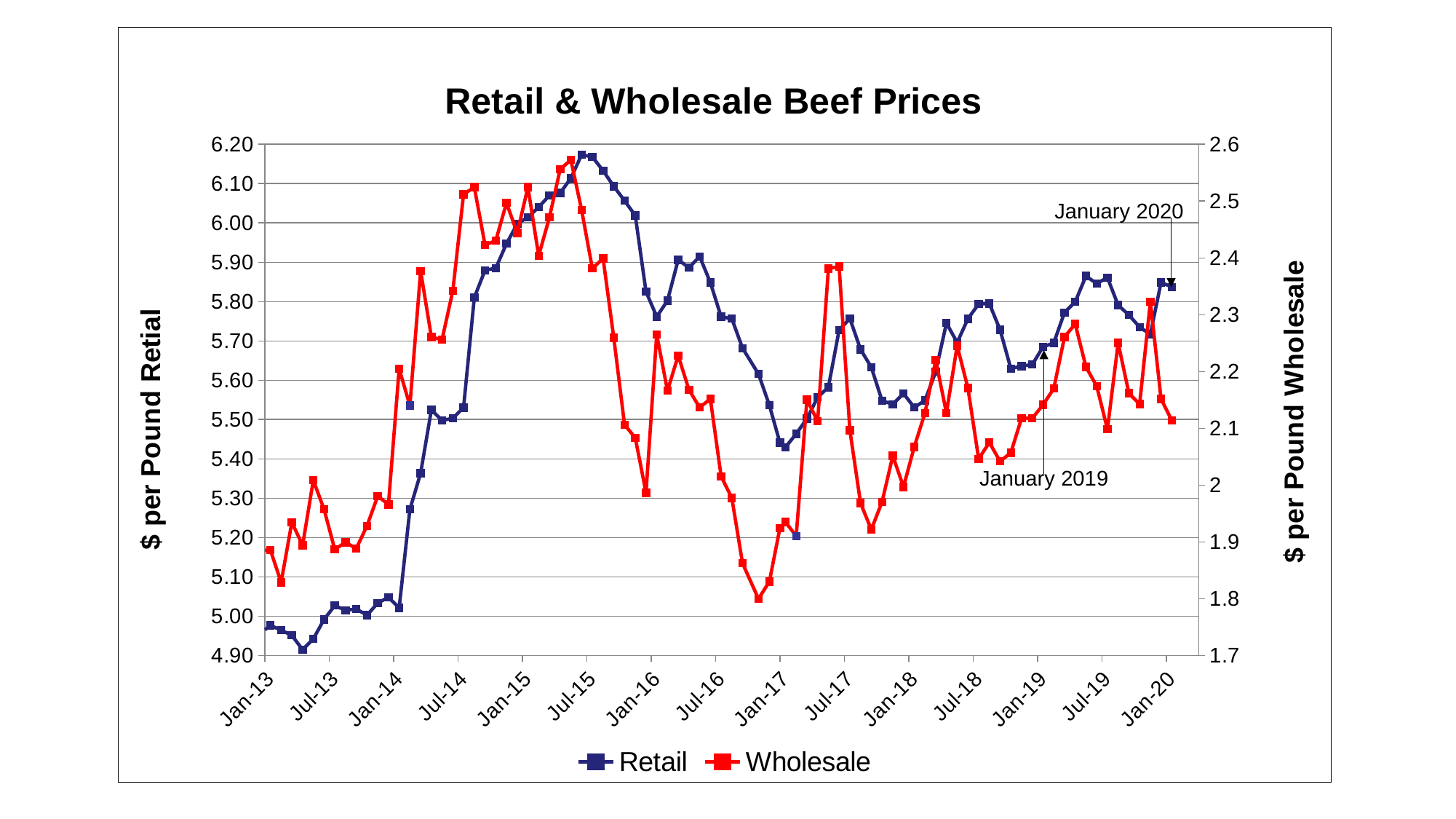

### Chart: Retail & Wholesale Beef Prices

| Category | Retail | Wholesale |
|---|---|---|
| 38718 | 3.827666666666667 | 1.5012 |
| 38749 | 3.839666666666666 | 1.4541 |
| 38777 | 3.8513333333333333 | 1.4128 |
| 38808 | 3.8216666666666668 | 1.3609 |
| 38838 | 3.774666666666667 | 1.3856 |
| 38869 | 3.7776666666666667 | 1.4303 |
| 38899 | 3.75 | 1.3849 |
| 38930 | 3.8013333333333335 | 1.4121000000000001 |
| 38961 | 3.789 | 1.4072 |
| 38991 | 3.8250000000000006 | 1.4083 |
| 39022 | 3.8333333333333335 | 1.3833000000000002 |
| 39052 | 3.808 | 1.3621 |
| 39083 | 3.8296666666666668 | 1.4447999999999999 |
| 39114 | 3.8946666666666663 | 1.4681 |
| 39142 | 3.9423333333333335 | 1.5547 |
| 39173 | 4.043333333333333 | 1.5852000000000002 |
| 39203 | 4.036666666666666 | 1.5521 |
| 39234 | 3.9903333333333335 | 1.4265 |
| 39264 | 3.957333333333333 | 1.3899000000000001 |
| 39295 | 3.9716666666666662 | 1.4209 |
| 39326 | 4.022333333333333 | 1.4381 |
| 39356 | 3.9466666666666668 | 1.3958000000000002 |
| 39387 | 4.018 | 1.4040000000000001 |
| 39417 | 3.9746666666666663 | 1.4272999999999998 |
| 39448 | 3.9843333333333333 | 1.433 |
| 39479 | 4.005333333333334 | 1.4838999999999998 |
| 39508 | 4.057333333333333 | 1.4382 |
| 39539 | 3.988666666666667 | 1.4677 |
| 39569 | 4.049333333333333 | 1.5463 |
| 39600 | 4.102333333333333 | 1.5719 |
| 39630 | 4.160666666666667 | 1.6472 |
| 39661 | 4.243333333333333 | 1.5976 |
| 39692 | 4.2523333333333335 | 1.5692 |
| 39722 | 4.2843333333333335 | 1.4534 |
| 39753 | 4.214666666666667 | 1.4972 |
| 39783 | 4.192333333333333 | 1.4112 |
| 39814 | 4.142333333333333 | 1.4542 |
| 39845 | 4.200333333333334 | 1.3549 |
| 39873 | 4.124333333333333 | 1.3466 |
| 39904 | 4.115333333333333 | 1.4394999999999998 |
| 39934 | 4.146 | 1.4469999999999998 |
| 39965 | 4.152333333333334 | 1.3781999999999999 |
| 39995 | 4.060333333333333 | 1.3747 |
| 40026 | 4.110333333333333 | 1.3969999999999998 |
| 40057 | 4.0889999999999995 | 1.3851 |
| 40087 | 4.065666666666666 | 1.3554 |
| 40118 | 4.1946666666666665 | 1.3836000000000002 |
| 40148 | 4.148 | 1.3600999999999999 |
| 40179 | 4.109333333333333 | 1.4146 |
| 40210 | 4.1066666666666665 | 1.4269999999999998 |
| 40238 | 4.152666666666667 | 1.5524 |
| 40269 | 4.248333333333333 | 1.6654 |
| 40299 | 4.283333333333333 | 1.671 |
| 40330 | 4.298666666666667 | 1.5372 |
| 40360 | 4.284333333333333 | 1.5156 |
| 40391 | 4.254333333333333 | 1.5437 |
| 40422 | 4.285 | 1.568 |
| 40452 | 4.339333333333333 | 1.5406 |
| 40483 | 4.358333333333333 | 1.5618 |
| 40513 | 4.317333333333333 | 1.5934 |
| 40544 | 4.403666666666666 | 1.6878 |
| 40575 | 4.461666666666667 | 1.6959 |
| 40603 | 4.561 | 1.8204 |
| 40634 | 4.616666666666666 | 1.8656 |
| 40664 | 4.641666666666667 | 1.7621 |
| 40695 | 4.589666666666667 | 1.7427000000000001 |
| 40725 | 4.641000000000001 | 1.7671000000000001 |
| 40756 | 4.639 | 1.7946 |
| 40787 | 4.663333333333333 | 1.7904 |
| 40817 | 4.690333333333333 | 1.7947 |
| 40848 | 4.711666666666667 | 1.8614 |
| 40878 | 4.755 | 1.8503999999999998 |
| 40909 | 4.806 | 1.8399 |
| 40940 | 4.776666666666667 | 1.8917 |
| 40969 | 4.802666666666667 | 1.9015 |
| 41000 | 4.850333333333333 | 1.8273 |
| 41030 | 4.904333333333333 | 1.9063999999999999 |
| 41061 | 4.93 | 1.9219 |
| 41091 | 4.915333333333333 | 1.8137999999999999 |
| 41122 | 4.896333333333334 | 1.8419999999999999 |
| 41153 | 4.887666666666667 | 1.8851 |
| 41183 | 4.945333333333333 | 1.8887 |
| 41214 | 4.957333333333334 | 1.8751 |
| 41244 | 4.954 | 1.8840000000000001 |
| 41275 | 4.976666666666667 | 1.886 |
| 41306 | 4.964333333333333 | 1.8286000000000002 |
| 41334 | 4.951333333333333 | 1.9344999999999999 |
| 41365 | 4.914666666666666 | 1.8938 |
| 41395 | 4.942 | 2.0084999999999997 |
| 41426 | 4.991666666666667 | 1.9574 |
| 41456 | 5.027 | 1.8866999999999998 |
| 41487 | 5.015 | 1.8993 |
| 41518 | 5.0183333333333335 | 1.8881999999999999 |
| 41548 | 5.0023333333333335 | 1.9281 |
| 41579 | 5.033333333333332 | 1.9805000000000001 |
| 41609 | 5.048000000000001 | 1.9659 |
| 41640 | 5.021 | 2.2048 |
| 41671 | 5.271666666666667 | 2.14 |
| 41699 | 5.363666666666667 | 2.377 |
| 41730 | 5.524666666666666 | 2.2603999999999997 |
| 41760 | 5.4976666666666665 | 2.2563 |
| 41791 | 5.503333333333334 | 2.3421000000000003 |
| 41821 | 5.530333333333334 | 2.5121 |
| 41852 | 5.810333333333333 | 2.5244 |
| 41883 | 5.879666666666668 | 2.423 |
| 41913 | 5.885000000000001 | 2.4302 |
| 41944 | 5.947333333333333 | 2.4968 |
| 41974 | 5.997666666666667 | 2.4438999999999997 |
| 42005 | 6.014333333333333 | 2.5244999999999997 |
| 42036 | 6.040333333333333 | 2.4037 |
| 42064 | 6.07 | 2.4712 |
| 42095 | 6.076333333333333 | 2.556 |
| 42125 | 6.113666666666667 | 2.5726 |
| 42156 | 6.173333333333333 | 2.4844999999999997 |
| 42186 | 6.167999999999999 | 2.3813999999999997 |
| 42217 | 6.133 | 2.399 |
| 42248 | 6.093 | 2.2594 |
| 42278 | 6.0566666666666675 | 2.1063 |
| 42309 | 6.019000000000001 | 2.0831 |
| 42339 | 5.825333333333333 | 1.9865000000000002 |
| 42370 | 5.761666666666667 | 2.2654 |
| 42401 | 5.802333333333333 | 2.1663 |
| 42430 | 5.906333333333333 | 2.228 |
| 42461 | 5.886333333333333 | 2.1679 |
| 42491 | 5.914666666666666 | 2.1367 |
| 42522 | 5.848333333333334 | 2.1517 |
| 42552 | 5.761333333333333 | 2.0153 |
| 42583 | 5.756666666666667 | 1.9774 |
| 42614 | 5.6816666666666675 | 1.8622999999999998 |
| 42659 | 5.616 | 1.7997999999999998 |
| 42690 | 5.536333333333332 | 1.8300999999999998 |
| 42720 | 5.441 | 1.9243000000000001 |
| 42736 | 5.429666666666667 | 1.935 |
| 42767 | 5.463666666666666 | 1.9102000000000001 |
| 42795 | 5.502333333333333 | 2.1506 |
| 42826 | 5.5566666666666675 | 2.1123 |
| 42856 | 5.582333333333334 | 2.3812 |
| 42887 | 5.727666666666667 | 2.3848 |
| 42917 | 5.757000000000001 | 2.0964 |
| 42948 | 5.678333333333334 | 1.9681 |
| 42979 | 5.633 | 1.9217 |
| 43009 | 5.547999999999999 | 1.9704 |
| 43040 | 5.539000000000001 | 2.0515 |
| 43070 | 5.566333333333334 | 1.9967 |
| 43101 | 5.530666666666666 | 2.0672 |
| 43132 | 5.548666666666667 | 2.127 |
| 43160 | 5.621666666666667 | 2.22 |
| 43191 | 5.745333333333334 | 2.127 |
| 43221 | 5.696000000000001 | 2.2453 |
| 43252 | 5.756333333333333 | 2.171 |
| 43282 | 5.794 | 2.0461 |
| 43313 | 5.795000000000001 | 2.075 |
| 43344 | 5.728000000000001 | 2.0418000000000003 |
| 43374 | 5.629666666666666 | 2.057 |
| 43405 | 5.636 | 2.1178 |
| 43435 | 5.640000000000001 | 2.1176 |
| 43466 | 5.684666666666666 | 2.1414 |
| 43497 | 5.695 | 2.1699 |
| 43525 | 5.772333333333333 | 2.2608 |
| 43556 | 5.799333333333333 | 2.2838 |
| 43586 | 5.865 | 2.2081 |
| 43617 | 5.846 | 2.1743 |
| 43647 | 5.861 | 2.0984 |
| 43678 | 5.791 | 2.2503 |
| 43709 | 5.766 | 2.1619 |
| 43739 | 5.735 | 2.1426 |
| 43770 | 5.717 | 2.3228 |
| 43800 | 5.849 | 2.1517 |
| 43831 | 5.837 | 2.1139 |
January 2020
January 2019